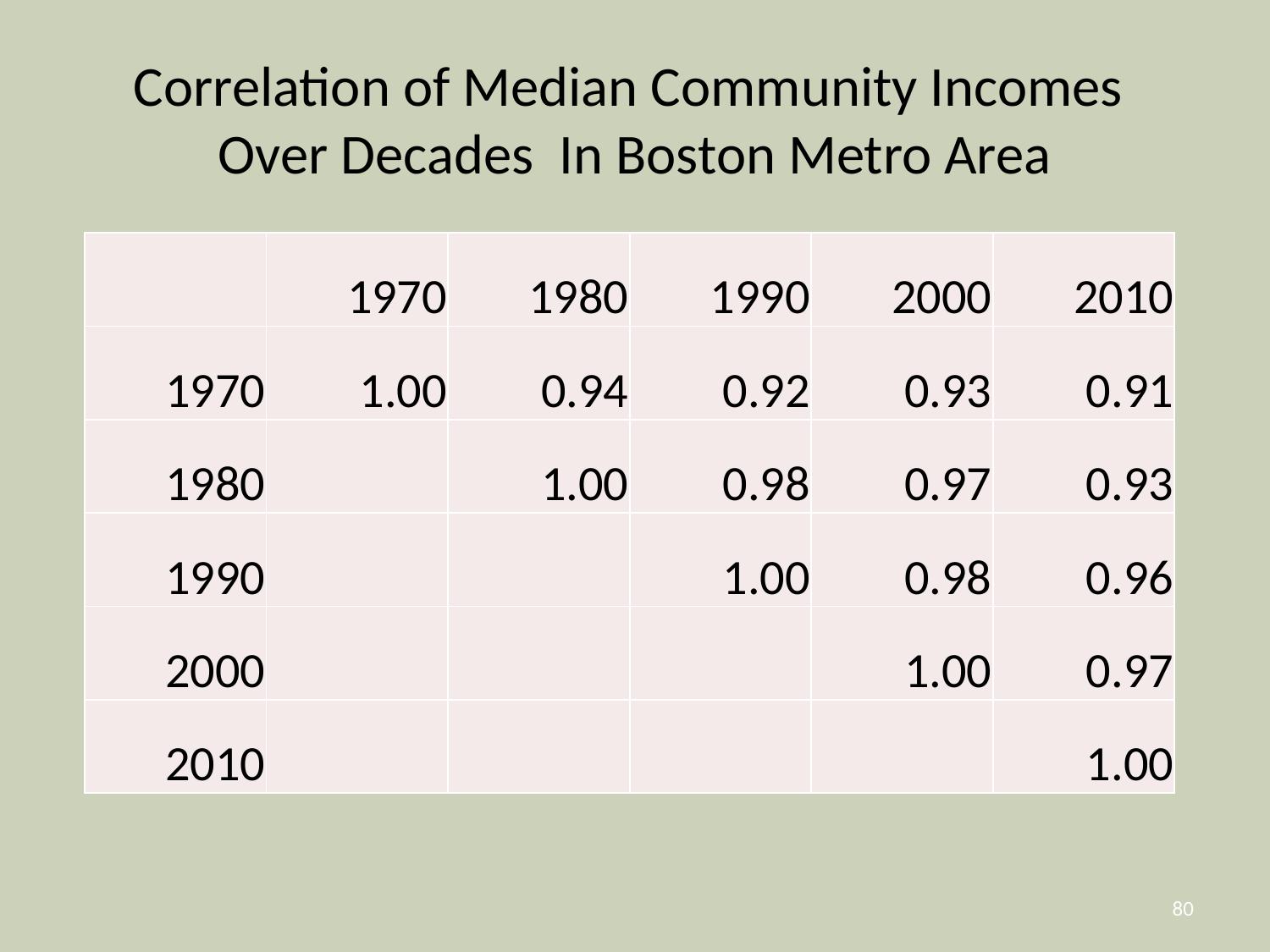

# Correlation of Median Community Incomes Over Decades  In Boston Metro Area
|  | 1970 | 1980 | 1990 | 2000 | 2010 |
| --- | --- | --- | --- | --- | --- |
| 1970 | 1.00 | 0.94 | 0.92 | 0.93 | 0.91 |
| 1980 |  | 1.00 | 0.98 | 0.97 | 0.93 |
| 1990 |  |  | 1.00 | 0.98 | 0.96 |
| 2000 |  |  |  | 1.00 | 0.97 |
| 2010 |  |  |  |  | 1.00 |
80